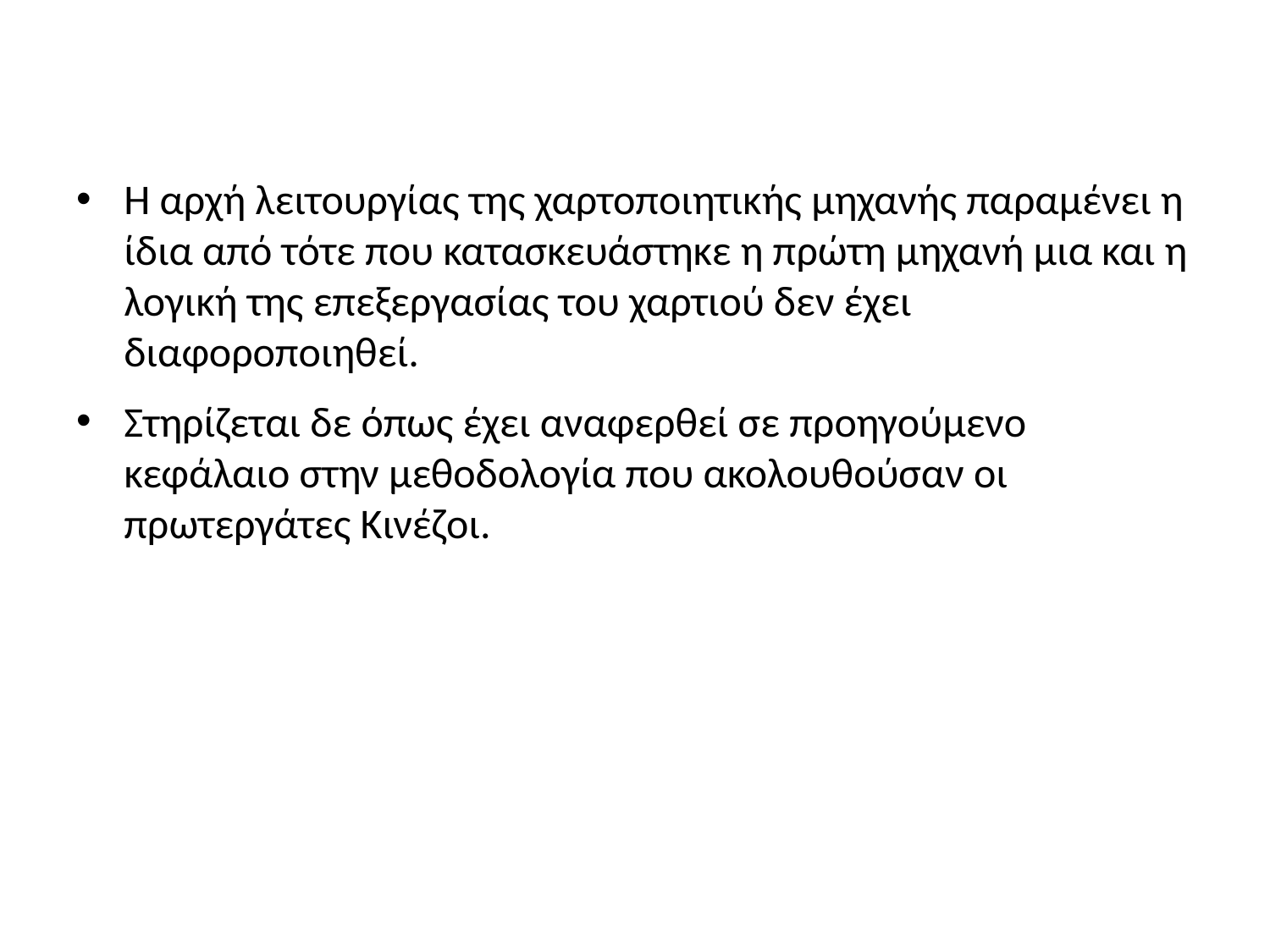

#
Η αρχή λειτουργίας της χαρτοποιητικής μηχανής παραμένει η ίδια από τότε που κατασκευάστηκε η πρώτη μηχανή μια και η λογική της επεξεργασίας του χαρτιού δεν έχει διαφοροποιηθεί.
Στηρίζεται δε όπως έχει αναφερθεί σε προηγούμενο κεφάλαιο στην μεθοδολογία που ακολουθούσαν οι πρωτεργάτες Κινέζοι.